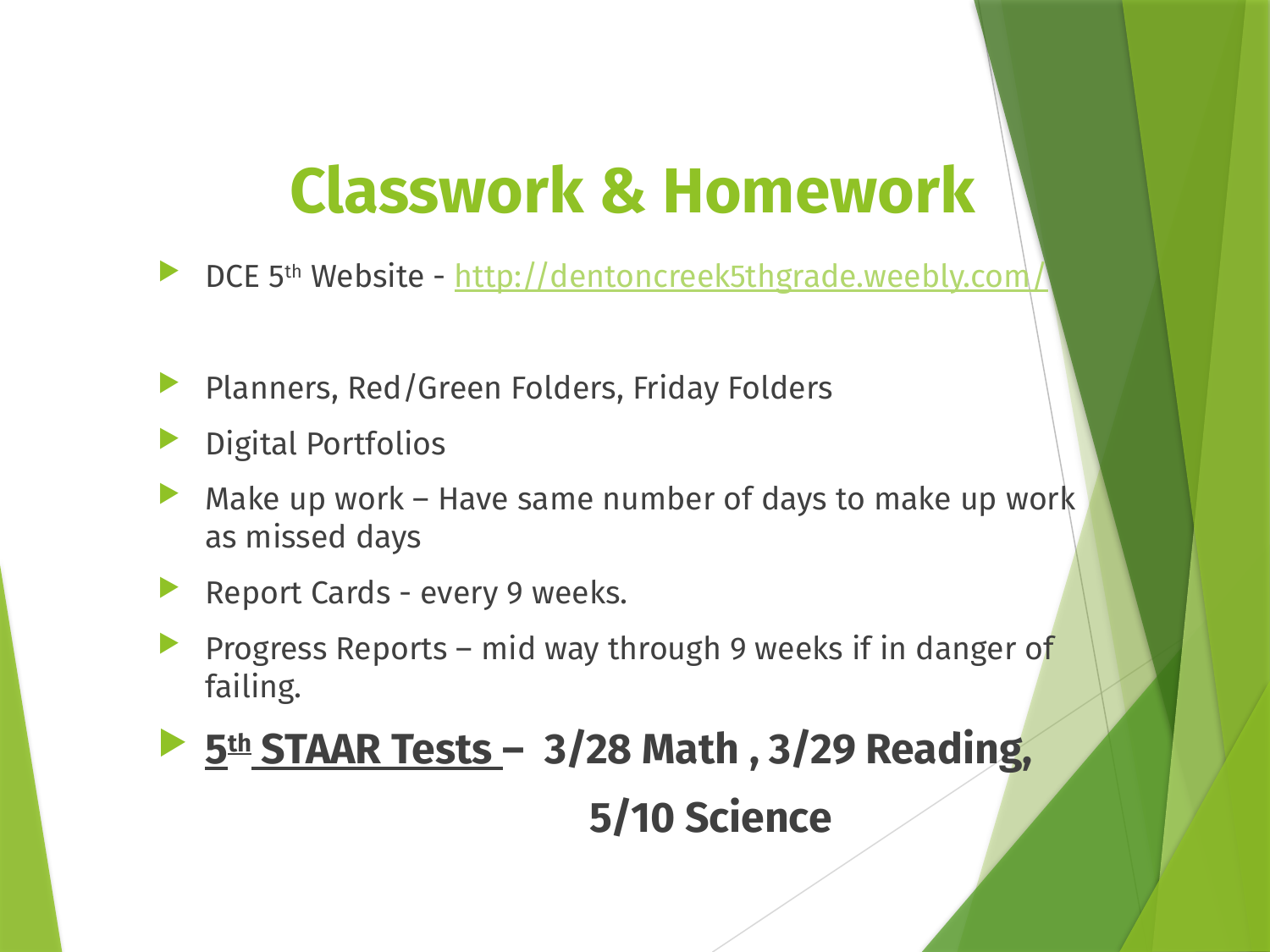

# Classwork & Homework
DCE 5th Website - http://dentoncreek5thgrade.weebly.com/

Planners, Red/Green Folders, Friday Folders
Digital Portfolios
Make up work – Have same number of days to make up work as missed days
Report Cards - every 9 weeks.
Progress Reports – mid way through 9 weeks if in danger of failing.
5th STAAR Tests –  3/28 Math , 3/29 Reading,
                                                   5/10 Science